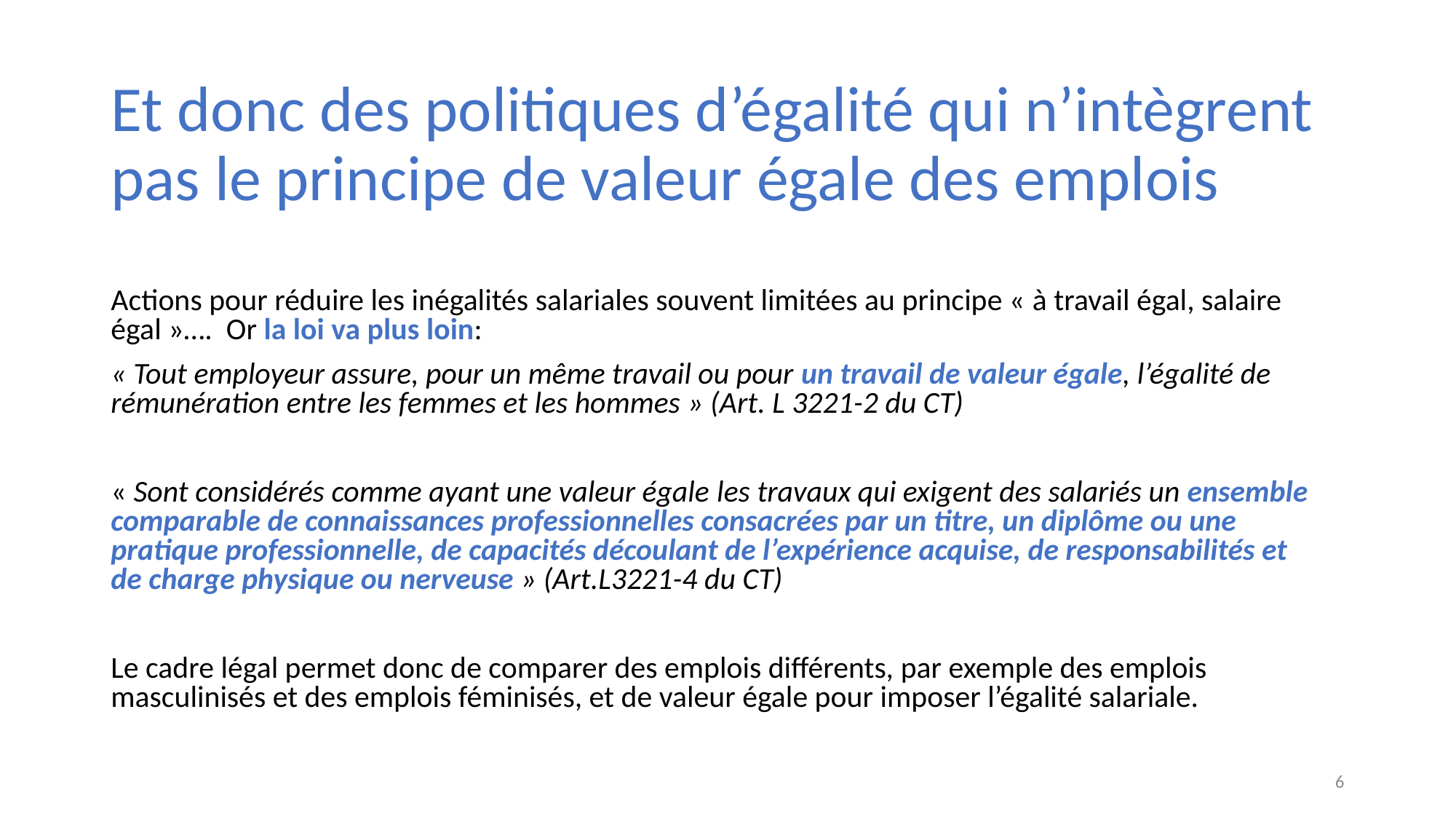

# Et donc des politiques d’égalité qui n’intègrent pas le principe de valeur égale des emplois
Actions pour réduire les inégalités salariales souvent limitées au principe « à travail égal, salaire égal »….  Or la loi va plus loin:
« Tout employeur assure, pour un même travail ou pour un travail de valeur égale, l’égalité de rémunération entre les femmes et les hommes » (Art. L 3221-2 du CT)

« Sont considérés comme ayant une valeur égale les travaux qui exigent des salariés un ensemble comparable de connaissances professionnelles consacrées par un titre, un diplôme ou une pratique professionnelle, de capacités découlant de l’expérience acquise, de responsabilités et de charge physique ou nerveuse » (Art.L3221-4 du CT)

Le cadre légal permet donc de comparer des emplois différents, par exemple des emplois masculinisés et des emplois féminisés, et de valeur égale pour imposer l’égalité salariale.

6